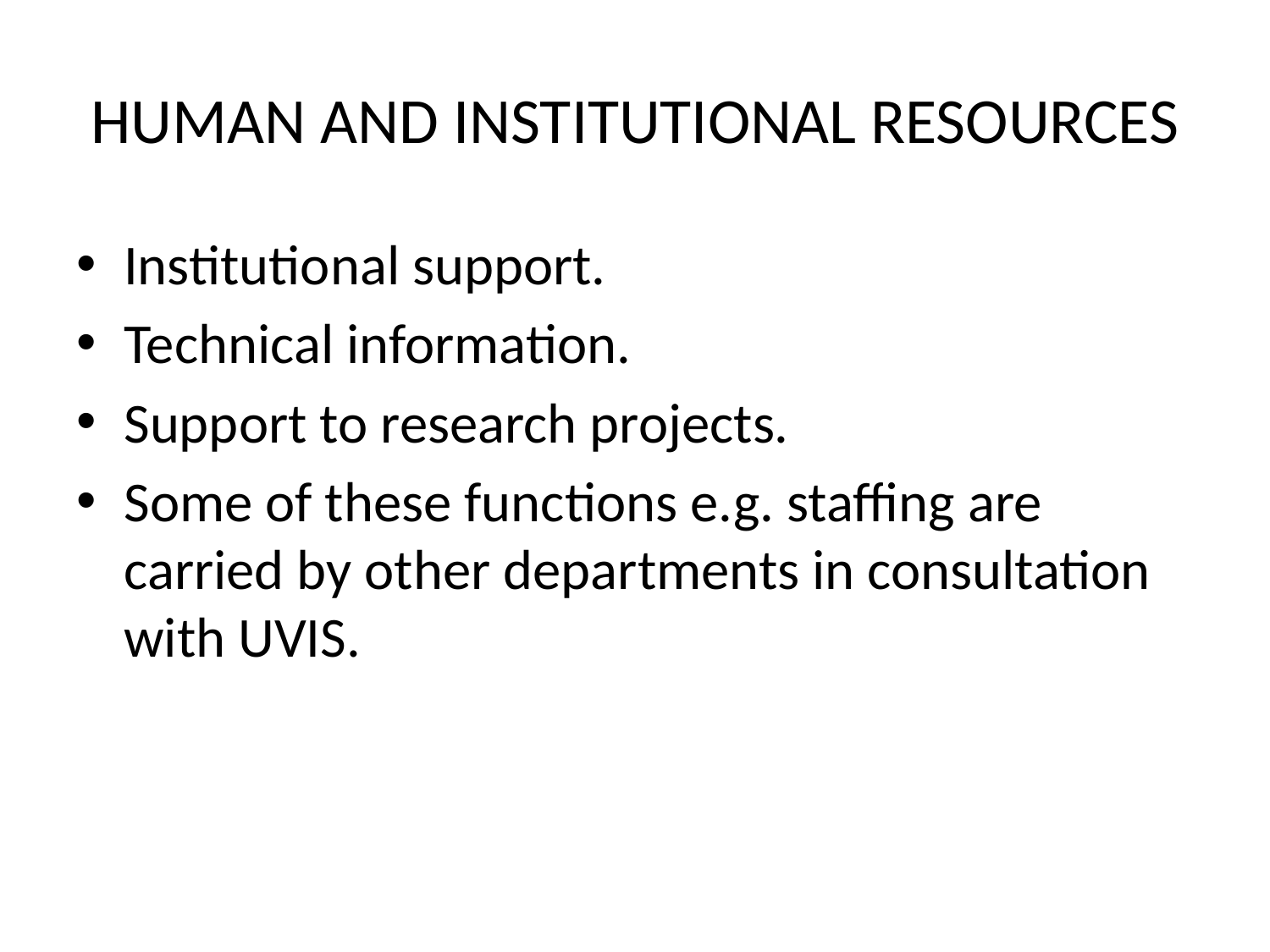

# HUMAN AND INSTITUTIONAL RESOURCES
Institutional support.
Technical information.
Support to research projects.
Some of these functions e.g. staffing are carried by other departments in consultation with UVIS.